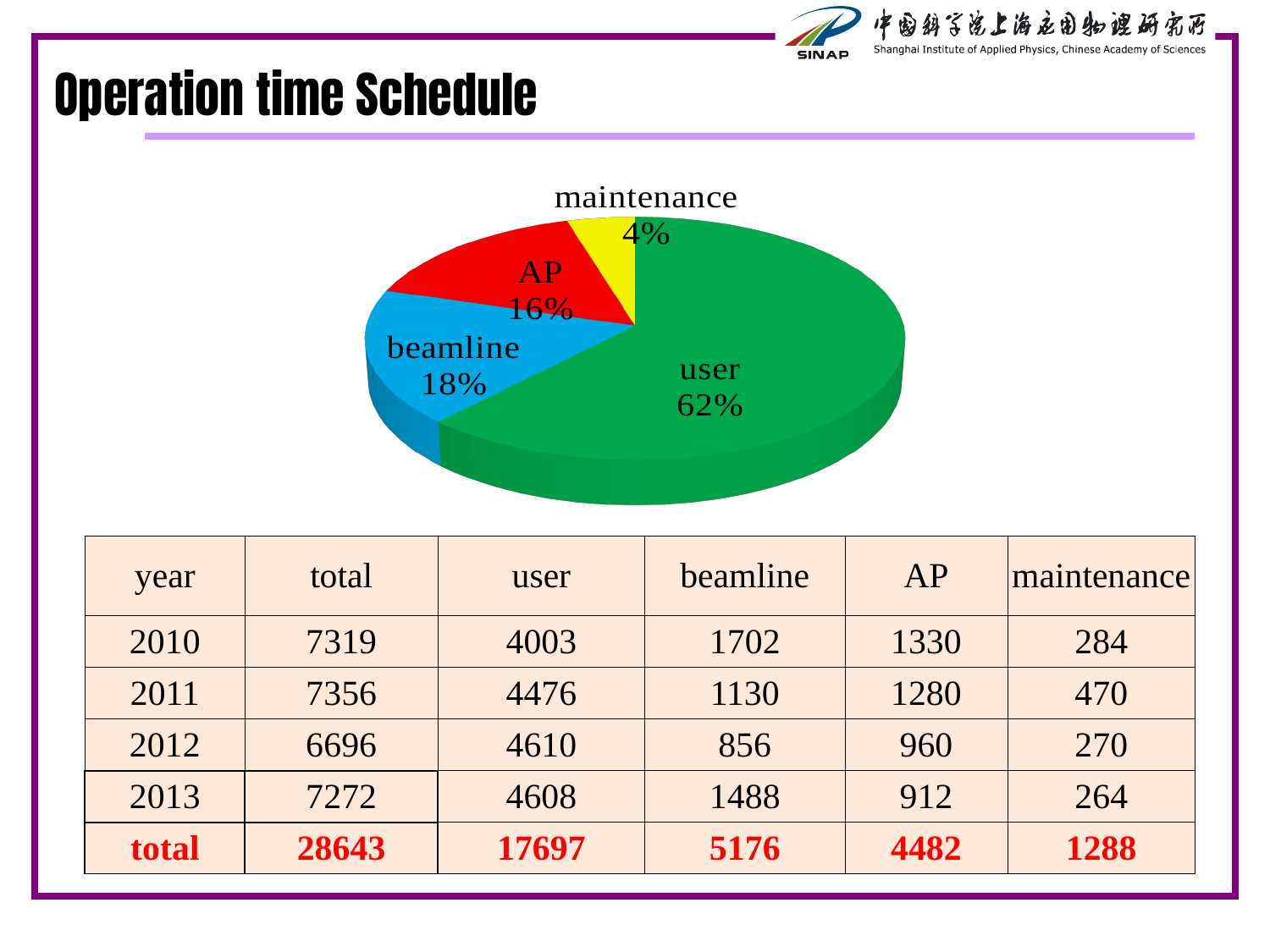

# Operation time Schedule

[unsupported chart]

| year | total | user | beamline | AP | maintenance |
| --- | --- | --- | --- | --- | --- |
| 2010 | 7319 | 4003 | 1702 | 1330 | 284 |
| 2011 | 7356 | 4476 | 1130 | 1280 | 470 |
| 2012 | 6696 | 4610 | 856 | 960 | 270 |
| 2013 | 7272 | 4608 | 1488 | 912 | 264 |
| total | 28643 | 17697 | 5176 | 4482 | 1288 |